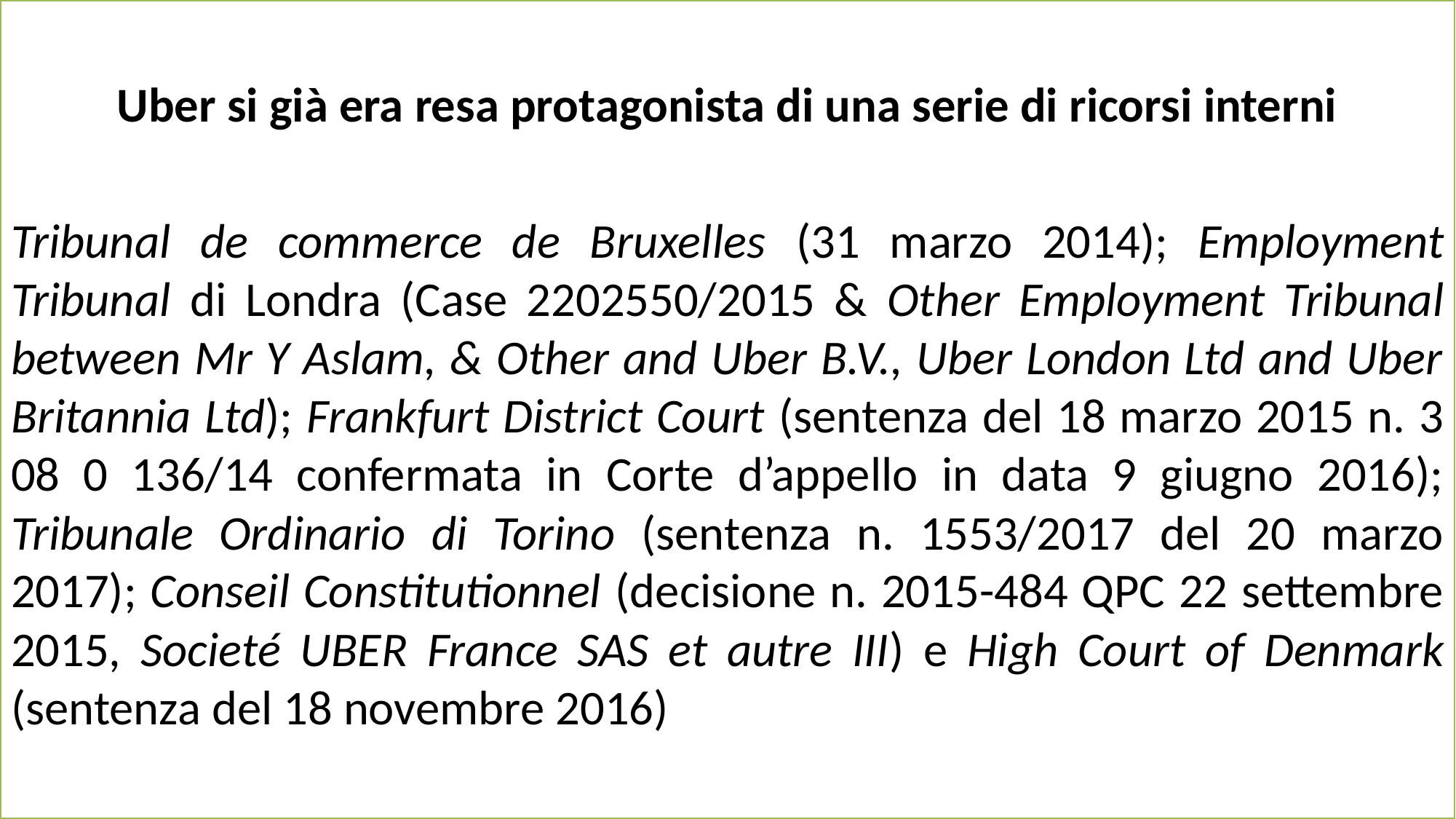

Uber si già era resa protagonista di una serie di ricorsi interni

Tribunal de commerce de Bruxelles (31 marzo 2014); Employment Tribunal di Londra (Case 2202550/2015 & Other Employment Tribunal between Mr Y Aslam, & Other and Uber B.V., Uber London Ltd and Uber Britannia Ltd); Frankfurt District Court (sentenza del 18 marzo 2015 n. 3 08 0 136/14 confermata in Corte d’appello in data 9 giugno 2016); Tribunale Ordinario di Torino (sentenza n. 1553/2017 del 20 marzo 2017); Conseil Constitutionnel (decisione n. 2015-484 QPC 22 settembre 2015, Societé UBER France SAS et autre III) e High Court of Denmark (sentenza del 18 novembre 2016)